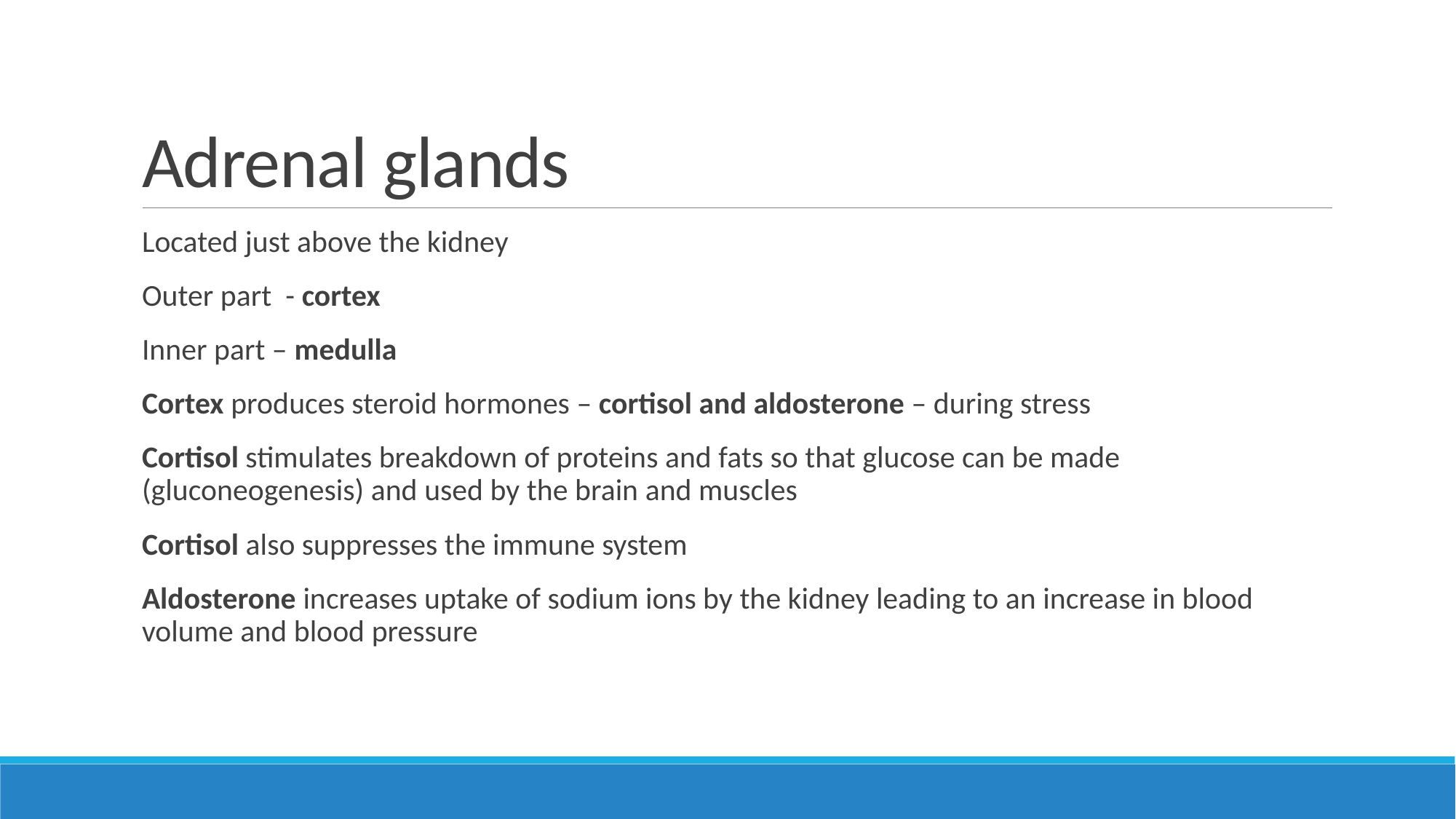

# Adrenal glands
Located just above the kidney
Outer part  - cortex
Inner part – medulla
Cortex produces steroid hormones – cortisol and aldosterone – during stress
Cortisol stimulates breakdown of proteins and fats so that glucose can be made (gluconeogenesis) and used by the brain and muscles
Cortisol also suppresses the immune system
Aldosterone increases uptake of sodium ions by the kidney leading to an increase in blood volume and blood pressure